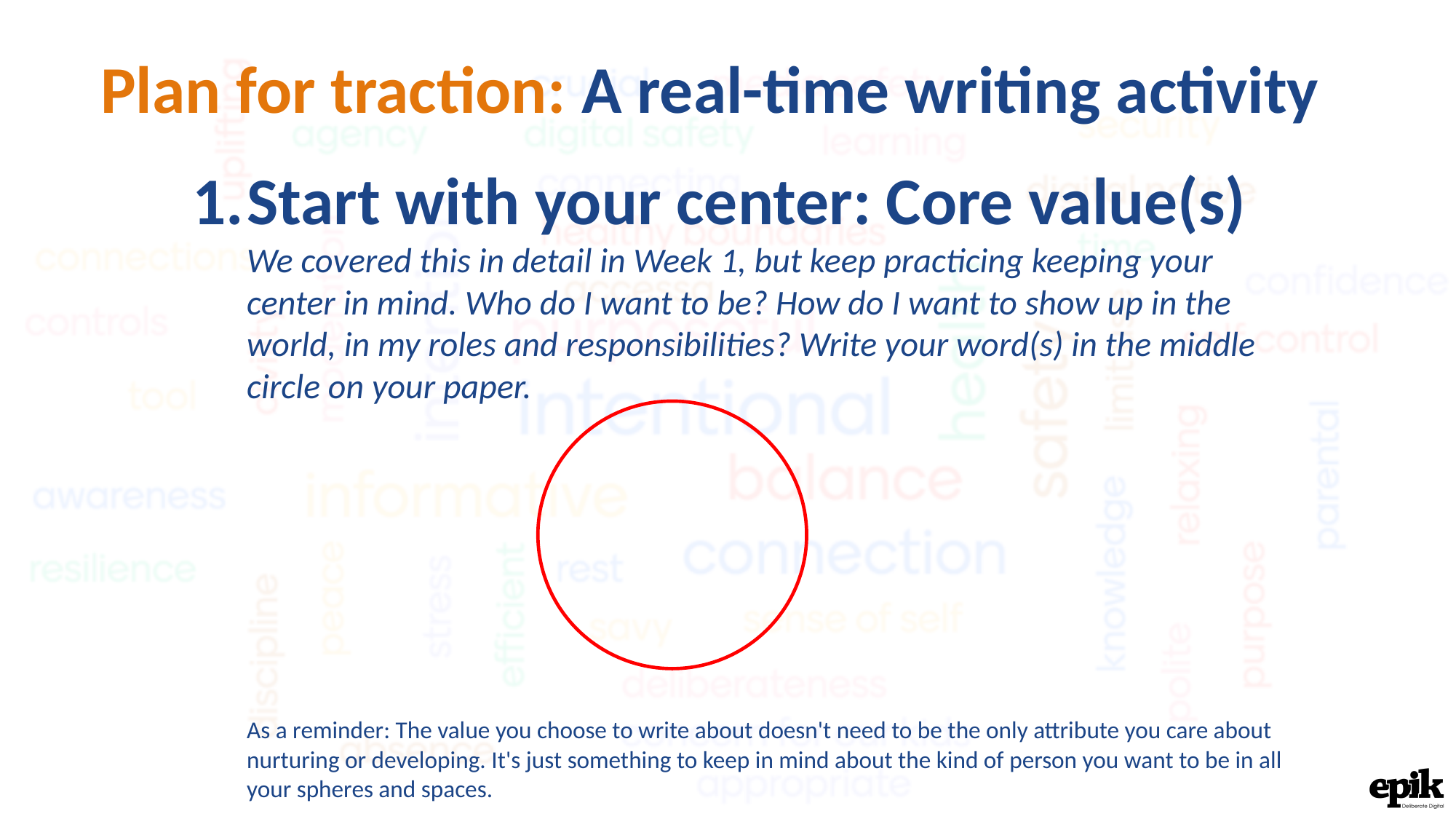

Plan for traction: A real-time writing activity
Start with your center: Core value(s)
We covered this in detail in Week 1, but keep practicing keeping your center in mind. Who do I want to be? How do I want to show up in the world, in my roles and responsibilities? Write your word(s) in the middle circle on your paper.

As a reminder: The value you choose to write about doesn't need to be the only attribute you care about nurturing or developing. It's just something to keep in mind about the kind of person you want to be in all your spheres and spaces.